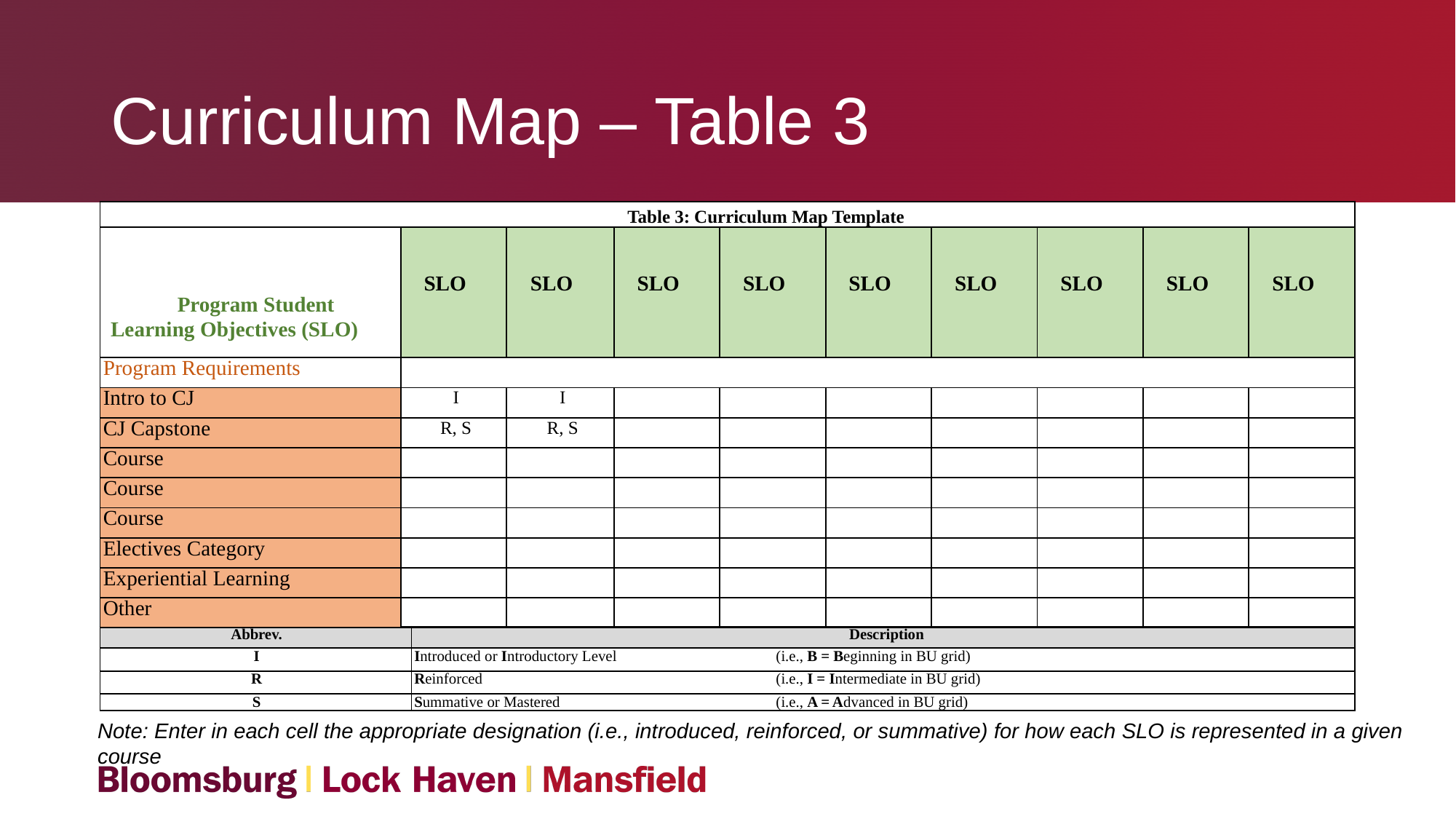

# Curriculum Map – Table 3
| Table 3: Curriculum Map Template |  |  |  |  |  |  |  |  |  |
| --- | --- | --- | --- | --- | --- | --- | --- | --- | --- |
| Program Student Learning Objectives (SLO) | SLO | SLO | SLO | SLO | SLO | SLO | SLO | SLO | SLO |
| Program Requirements |  |  |  |  |  |  |  |  |  |
| Intro to CJ | I | I |  |  |  |  |  |  |  |
| CJ Capstone | R, S | R, S |  |  |  |  |  |  |  |
| Course |  |  |  |  |  |  |  |  |  |
| Course |  |  |  |  |  |  |  |  |  |
| Course |  |  |  |  |  |  |  |  |  |
| Electives Category |  |  |  |  |  |  |  |  |  |
| Experiential Learning |  |  |  |  |  |  |  |  |  |
| Other |  |  |  |  |  |  |  |  |  |
| Abbrev. | Description |  |
| --- | --- | --- |
| I | Introduced or Introductory Level | (i.e., B = Beginning in BU grid) |
| R | Reinforced | (i.e., I = Intermediate in BU grid) |
| S | Summative or Mastered | (i.e., A = Advanced in BU grid) |
Note: Enter in each cell the appropriate designation (i.e., introduced, reinforced, or summative) for how each SLO is represented in a given course